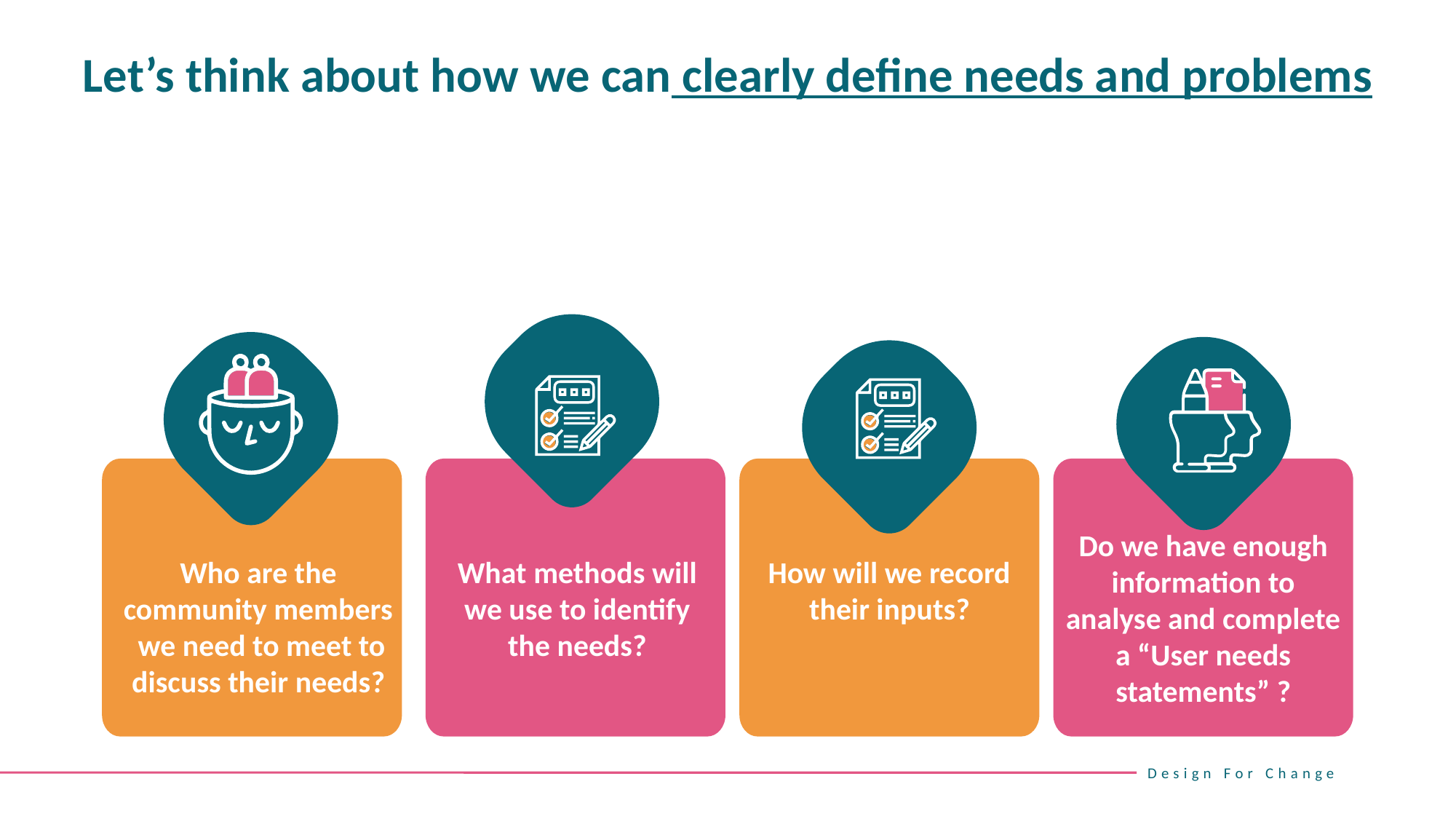

Let’s think about how we can clearly define needs and problems

Do we have enough information to analyse and complete a “User needs statements” ?
Who are the community members  we need to meet to discuss their needs?
What methods will we use to identify the needs?
How will we record their inputs?